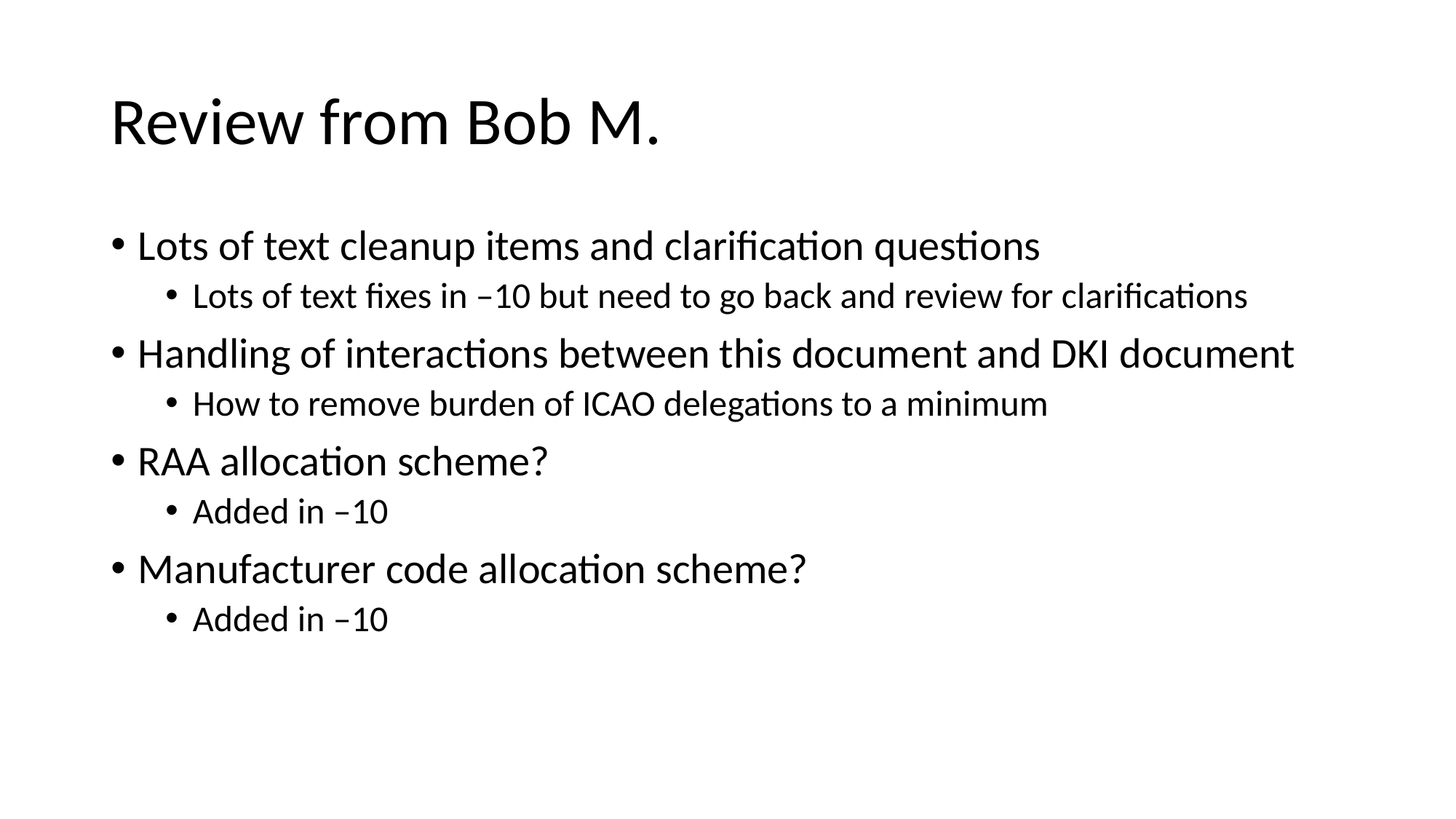

# Review from Bob M.
Lots of text cleanup items and clarification questions
Lots of text fixes in –10 but need to go back and review for clarifications
Handling of interactions between this document and DKI document
How to remove burden of ICAO delegations to a minimum
RAA allocation scheme?
Added in –10
Manufacturer code allocation scheme?
Added in –10